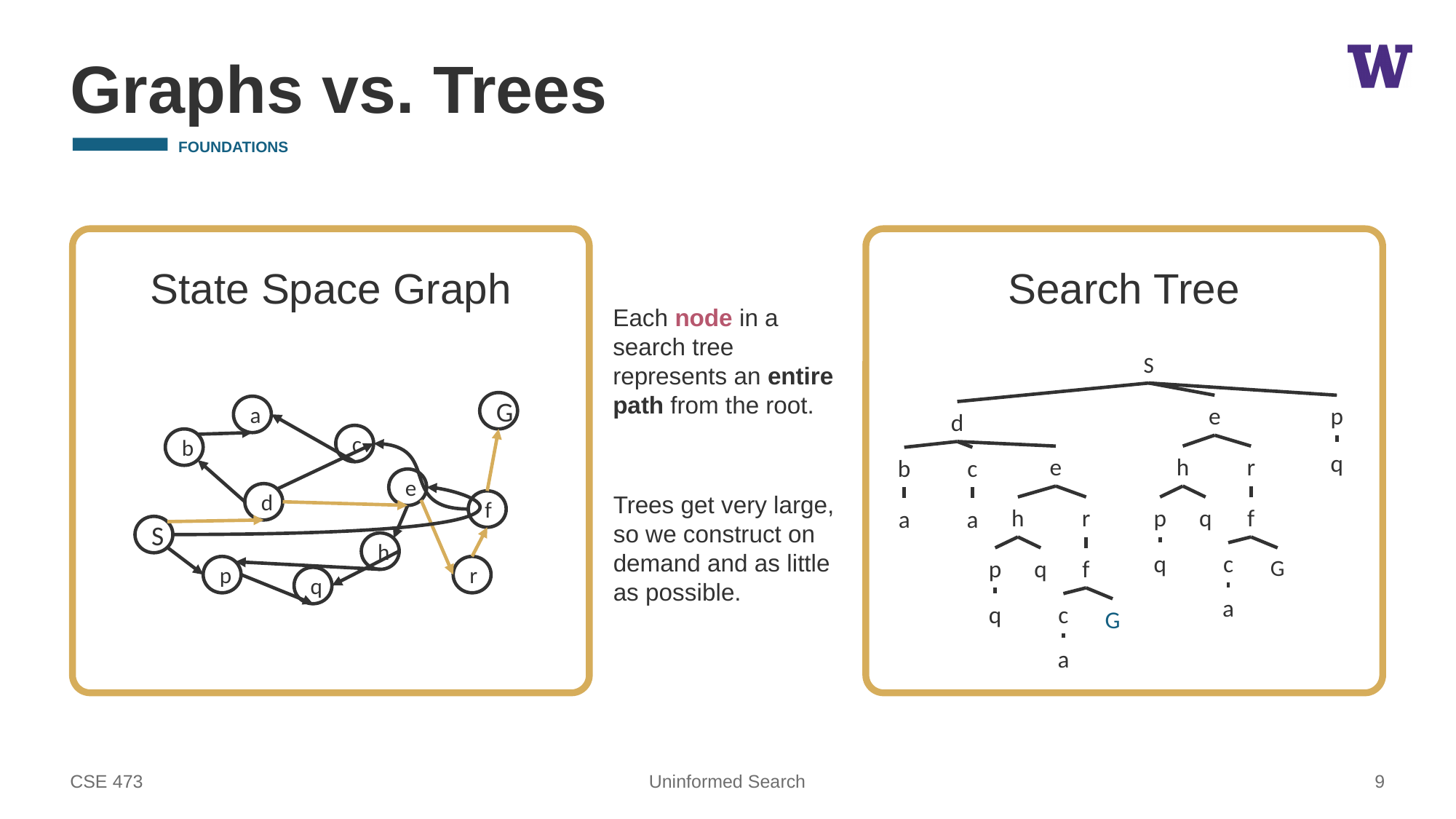

# Graphs vs. Trees

Search Tree
State Space Graph
Each node in a search tree represents an entire path from the root.
S
e
p
d
q
e
h
r
b
c
h
r
p
q
f
a
a
q
c
p
q
f
G
a
q
c
G
a
G
a
c
b
e
d
f
S
h
p
r
q
Trees get very large, so we construct on demand and as little as possible.
CSE 473
9